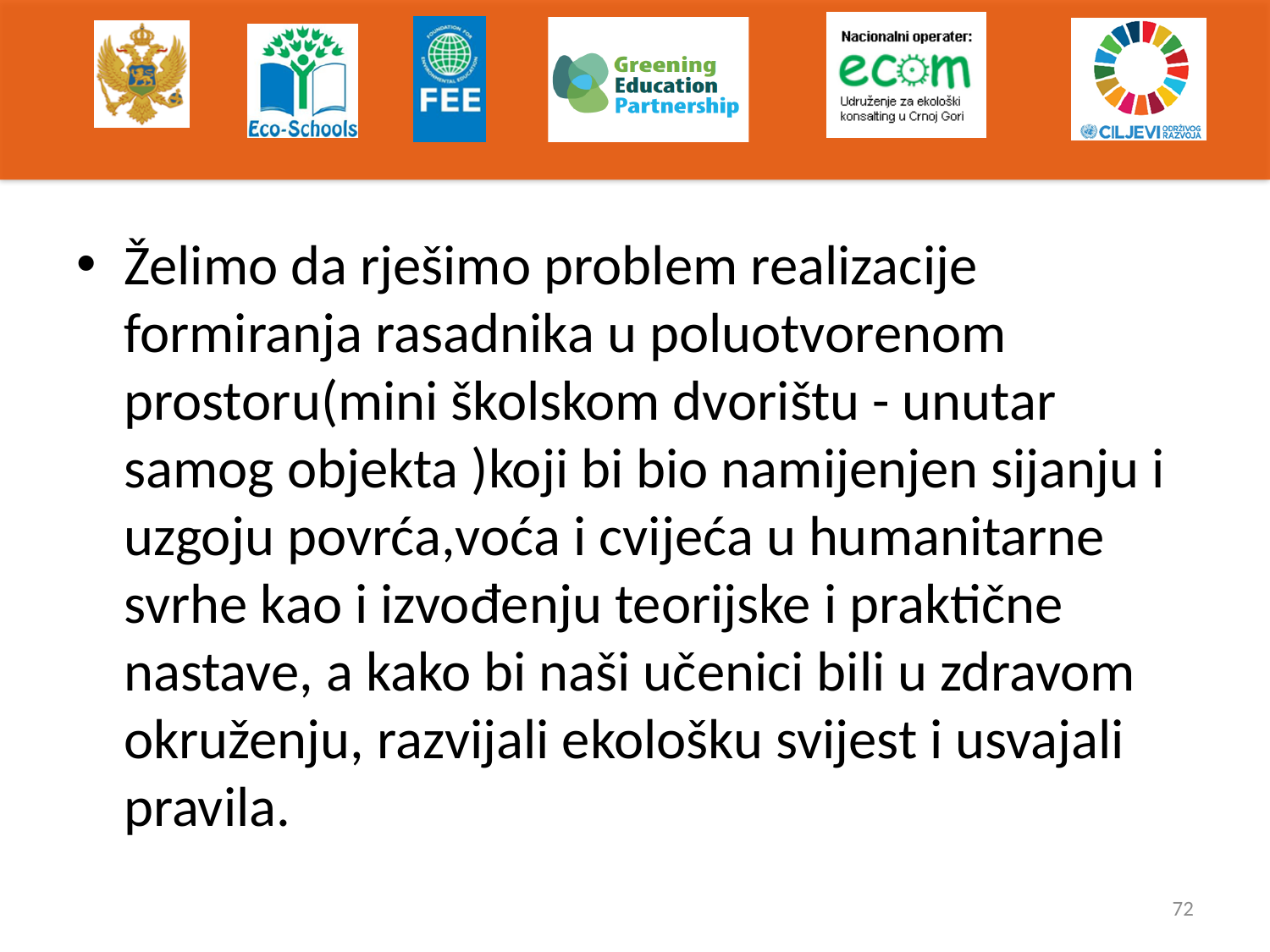

#
Želimo da rješimo problem realizacije formiranja rasadnika u poluotvorenom prostoru(mini školskom dvorištu - unutar samog objekta )koji bi bio namijenjen sijanju i uzgoju povrća,voća i cvijeća u humanitarne svrhe kao i izvođenju teorijske i praktične nastave, a kako bi naši učenici bili u zdravom okruženju, razvijali ekološku svijest i usvajali pravila.
72